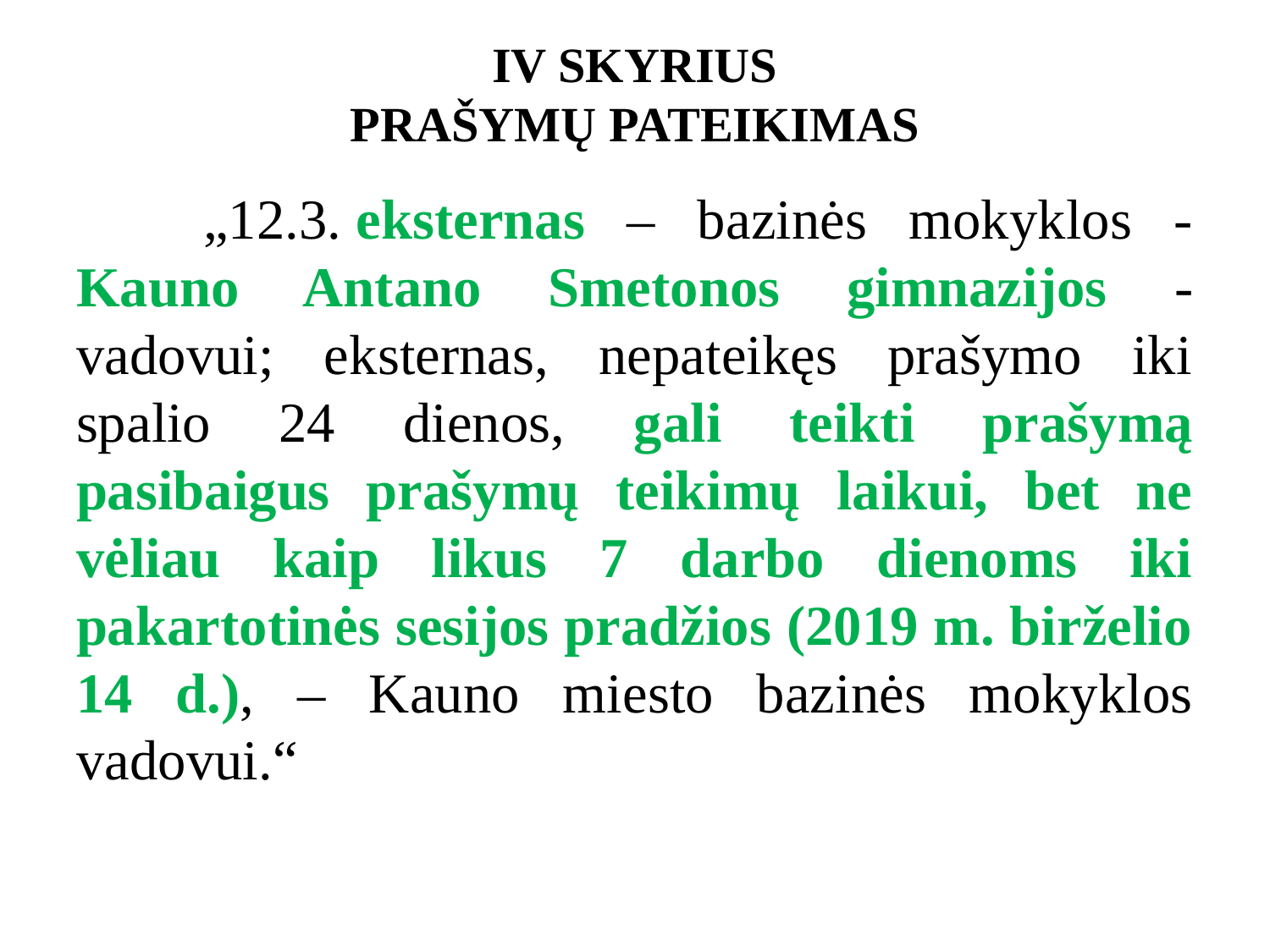

# IV SKYRIUS PRAŠYMŲ PATEIKIMAS
	„12.3. eksternas – bazinės mokyklos - Kauno Antano Smetonos gimnazijos - vadovui; eksternas, nepateikęs prašymo iki spalio 24 dienos, gali teikti prašymą pasibaigus prašymų teikimų laikui, bet ne vėliau kaip likus 7 darbo dienoms iki pakartotinės sesijos pradžios (2019 m. birželio 14 d.), – Kauno miesto bazinės mokyklos vadovui.“